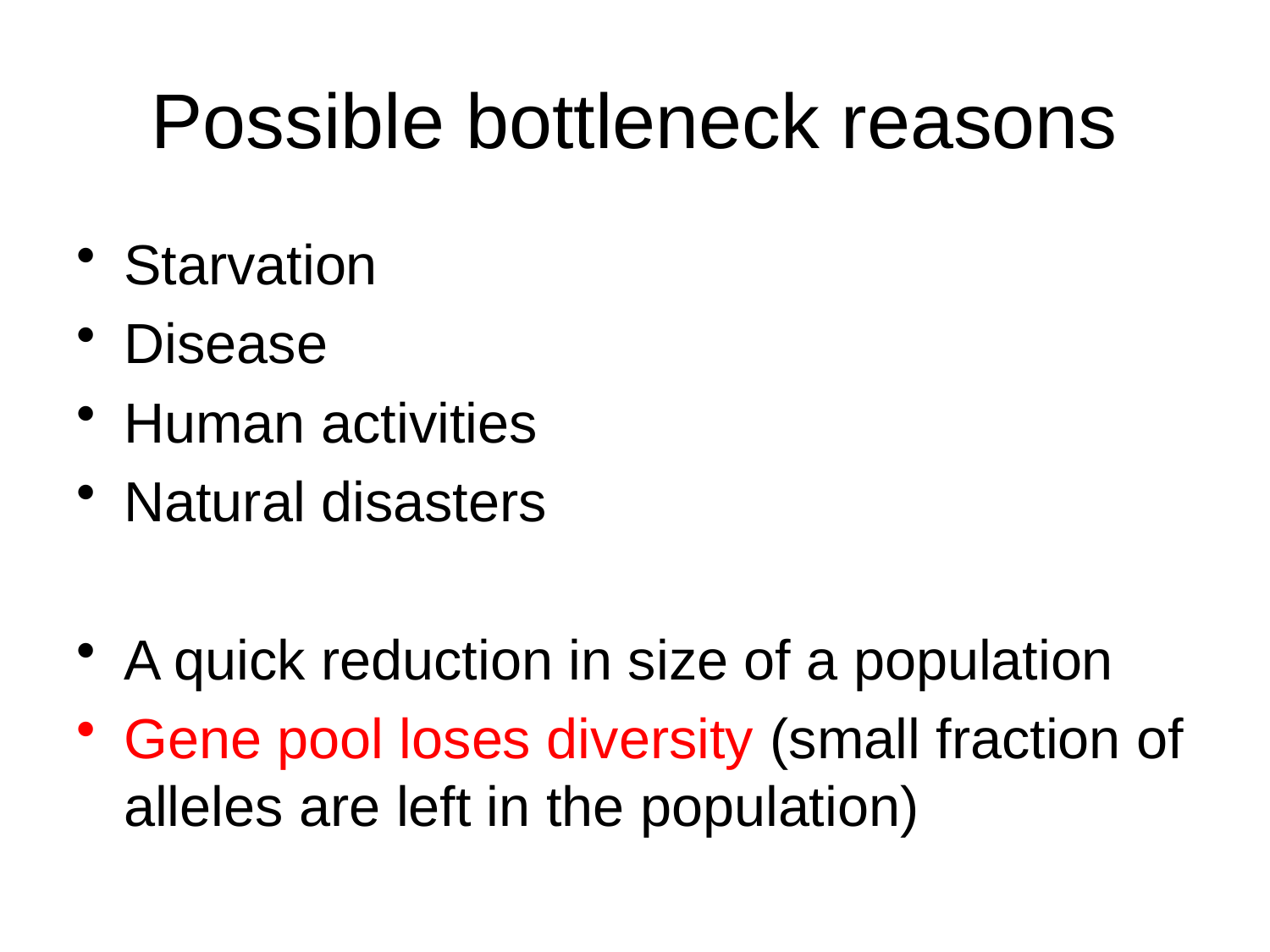

# Possible bottleneck reasons
Starvation
Disease
Human activities
Natural disasters

A quick reduction in size of a population
Gene pool loses diversity (small fraction of alleles are left in the population)